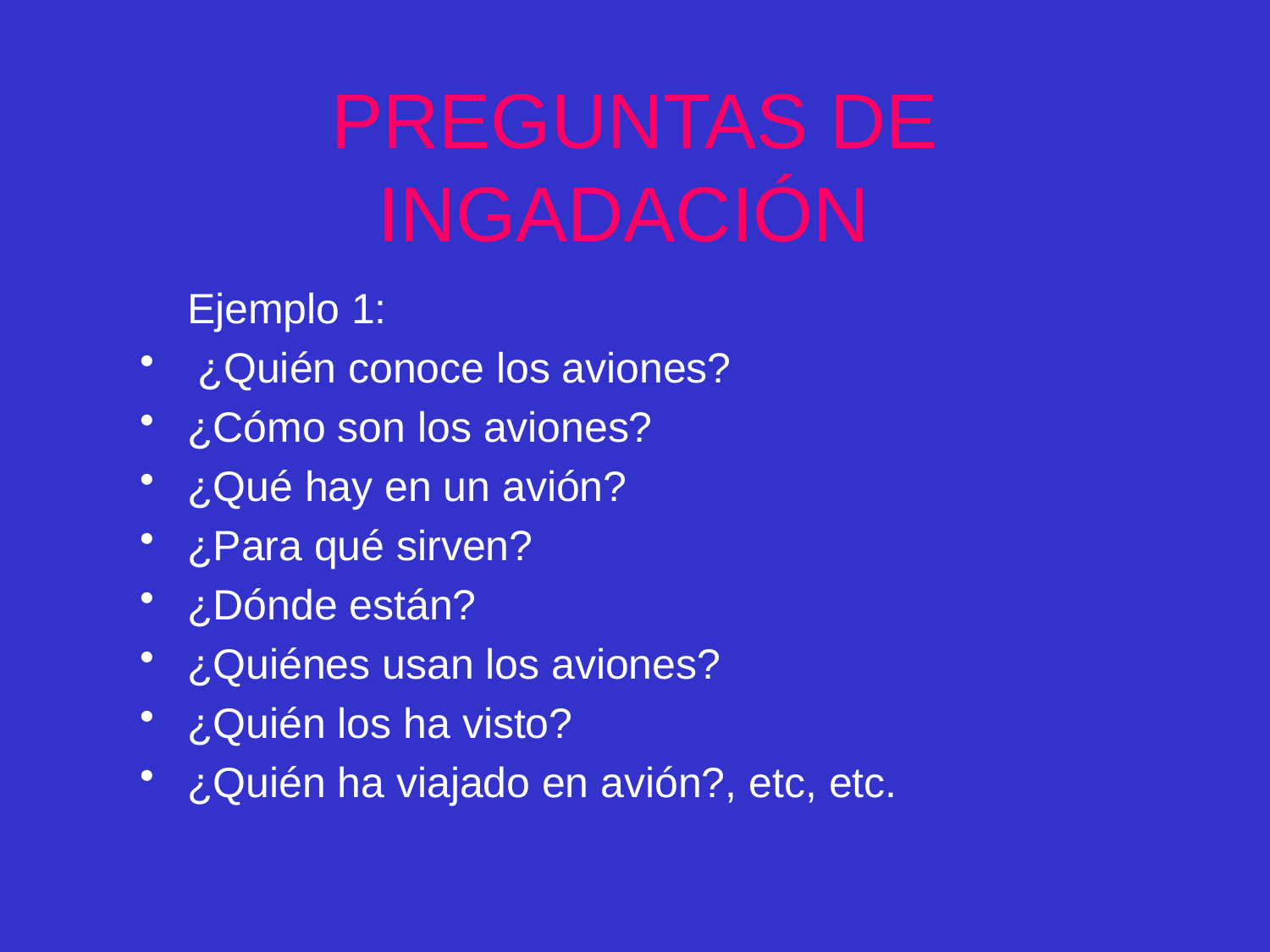

# PREGUNTAS DE INGADACIÓN
    Ejemplo 1:
 ¿Quién conoce los aviones?
¿Cómo son los aviones?
¿Qué hay en un avión?
¿Para qué sirven?
¿Dónde están?
¿Quiénes usan los aviones?
¿Quién los ha visto?
¿Quién ha viajado en avión?, etc, etc.